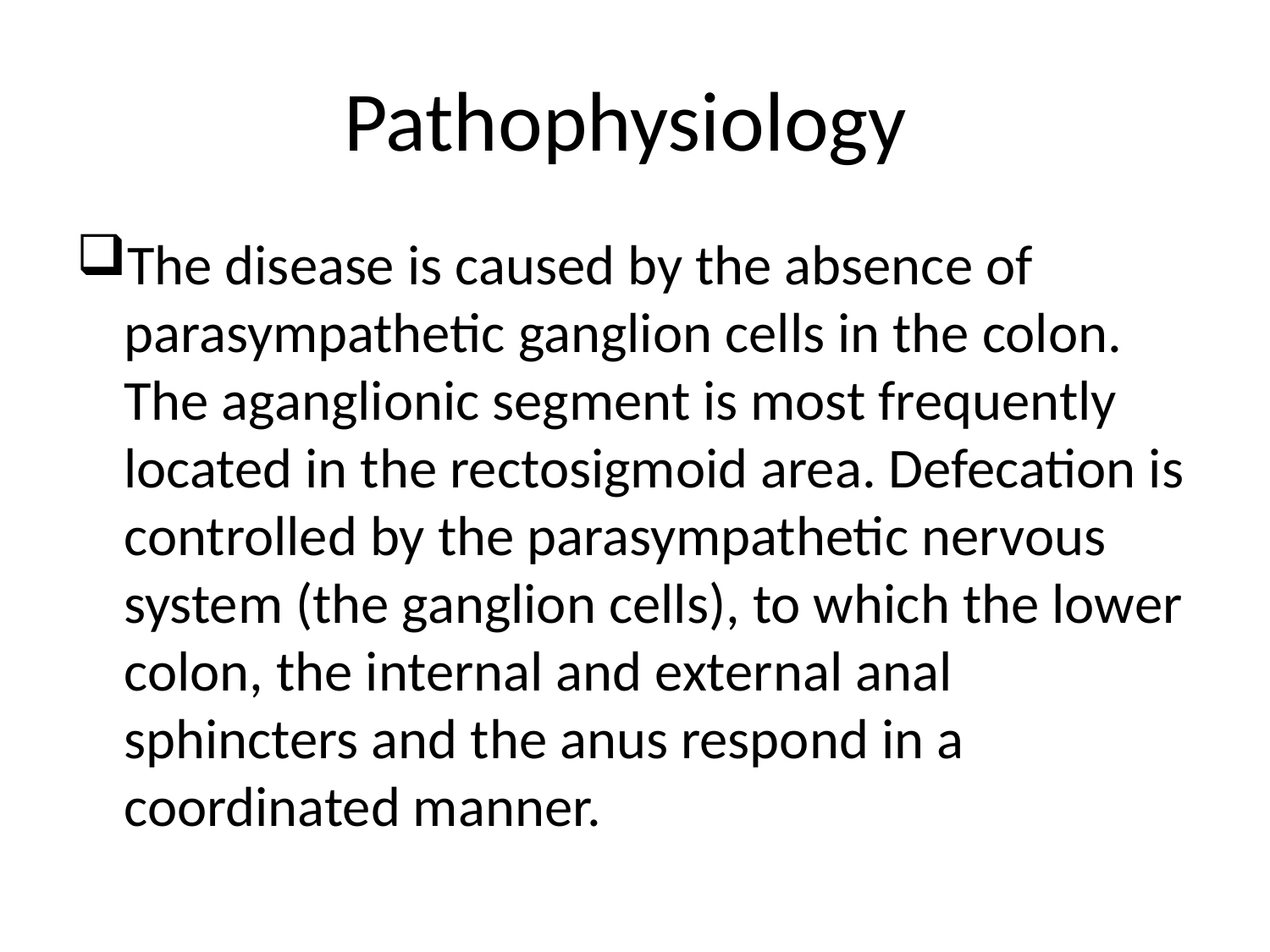

# Pathophysiology
The disease is caused by the absence of parasympathetic ganglion cells in the colon. The aganglionic segment is most frequently located in the rectosigmoid area. Defecation is controlled by the parasympathetic nervous system (the ganglion cells), to which the lower colon, the internal and external anal sphincters and the anus respond in a coordinated manner.